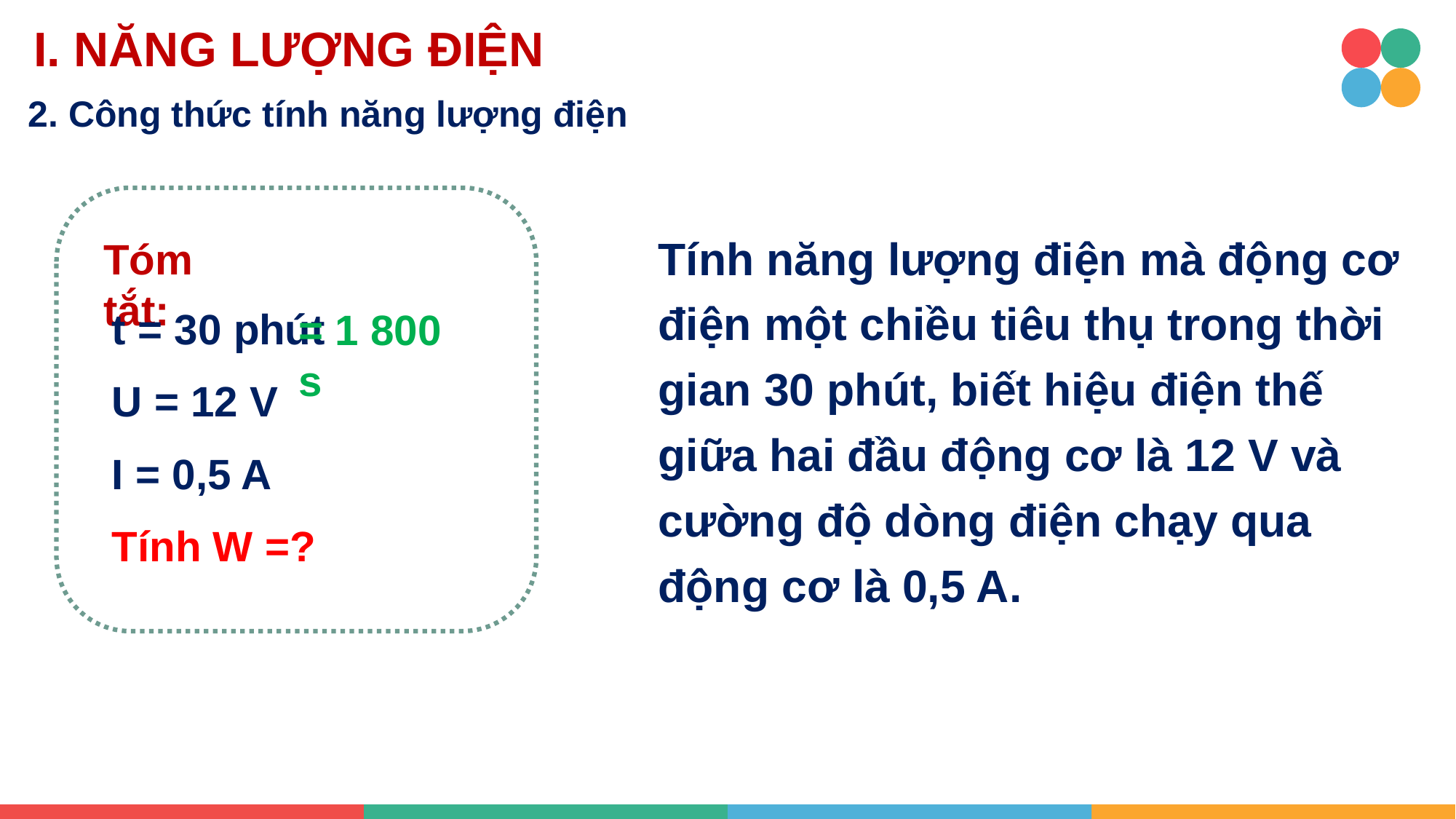

I. NĂNG LƯỢNG ĐIỆN

2. Công thức tính năng lượng điện

Tính năng lượng điện mà động cơ điện một chiều tiêu thụ trong thời gian 30 phút, biết hiệu điện thế giữa hai đầu động cơ là 12 V và cường độ dòng điện chạy qua động cơ là 0,5 A.
Tóm tắt:
t = 30 phút
U = 12 V
I = 0,5 A
Tính W =?
= 1 800 s